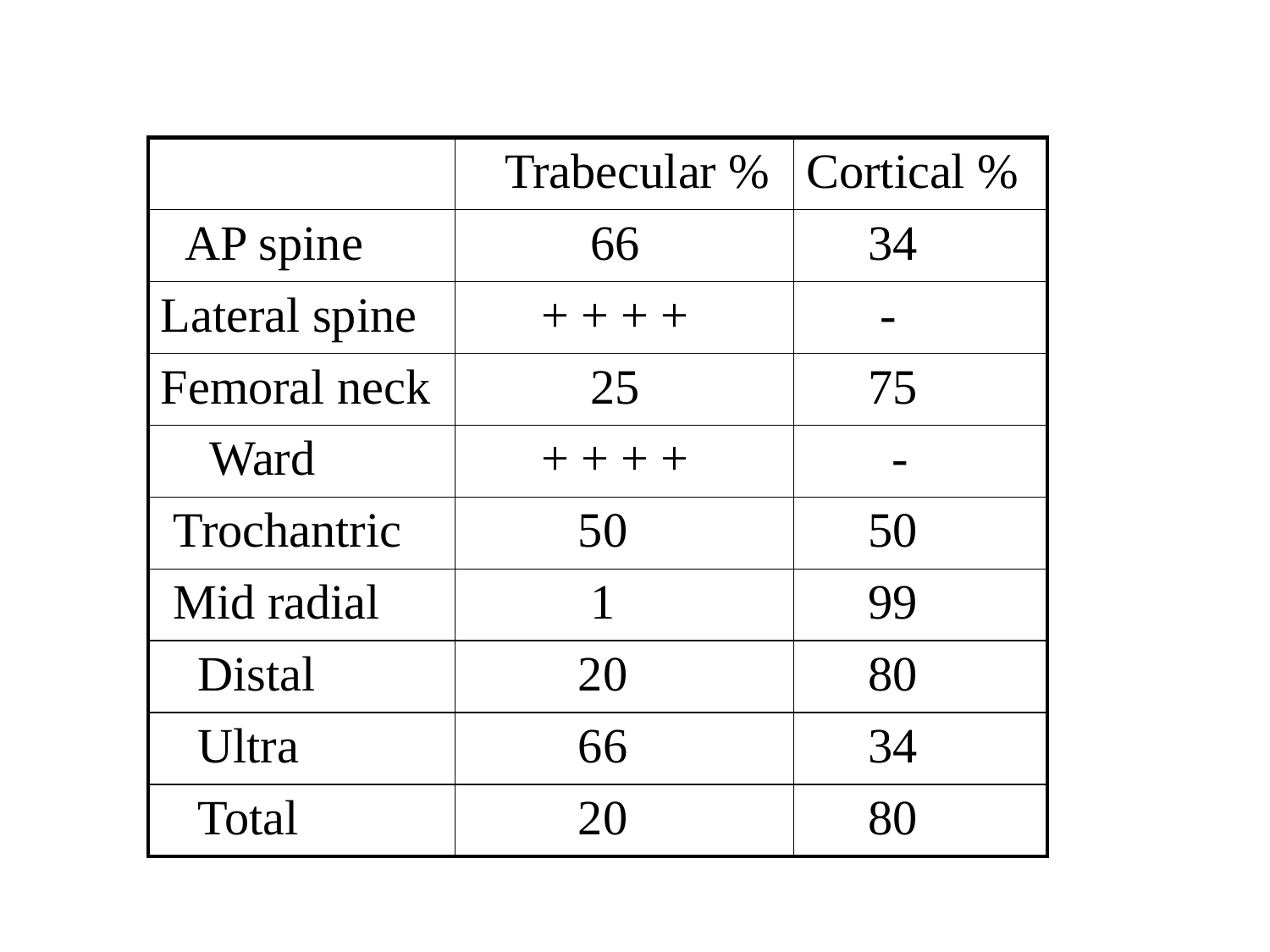

|  | Trabecular % | Cortical % |
| --- | --- | --- |
| AP spine | 66 | 34 |
| Lateral spine | + + + + | - |
| Femoral neck | 25 | 75 |
| Ward | + + + + | - |
| Trochantric | 50 | 50 |
| Mid radial | 1 | 99 |
| Distal | 20 | 80 |
| Ultra | 66 | 34 |
| Total | 20 | 80 |